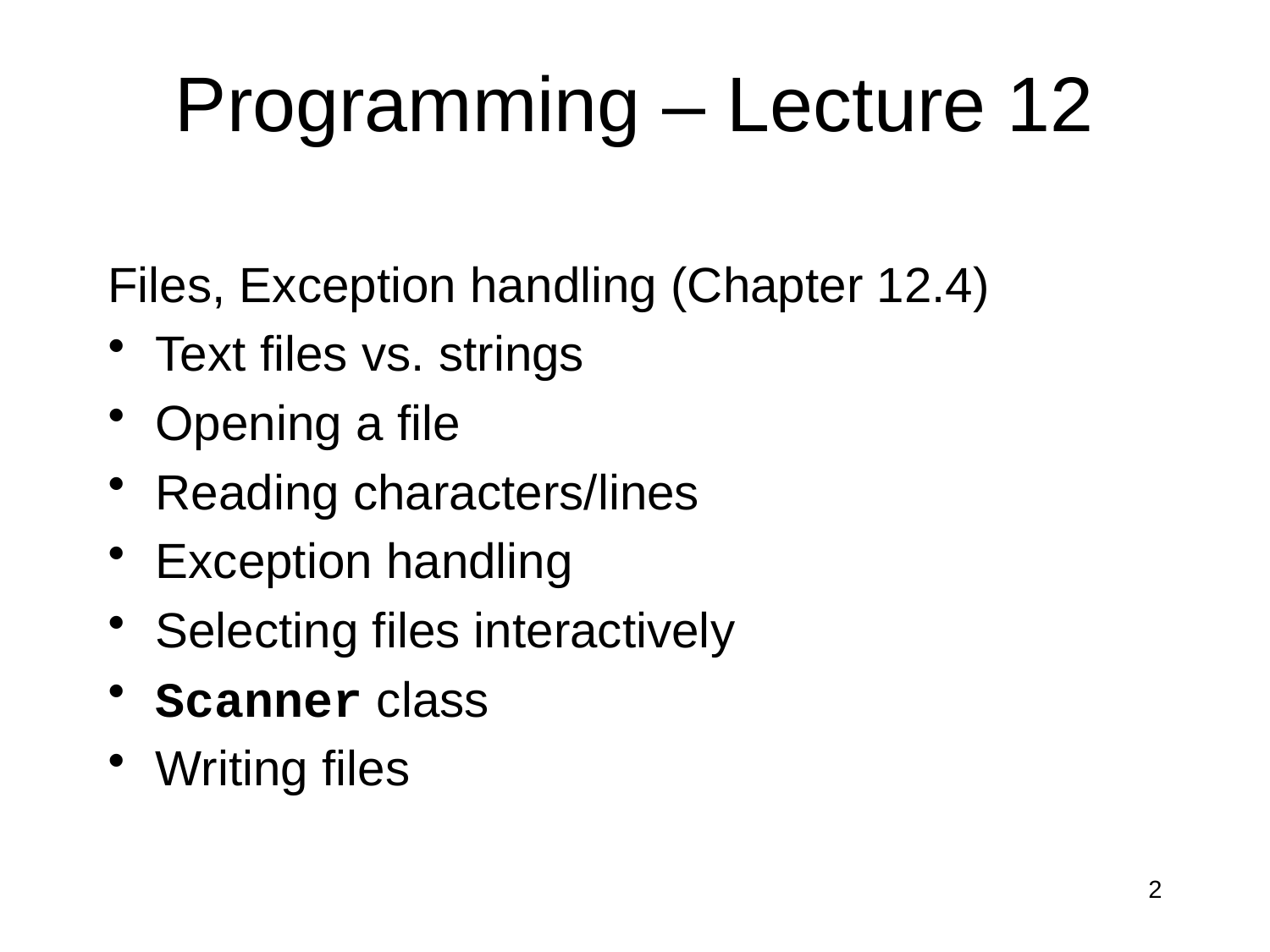

# Programming – Lecture 12
Files, Exception handling (Chapter 12.4)
Text files vs. strings
Opening a file
Reading characters/lines
Exception handling
Selecting files interactively
Scanner class
Writing files
2